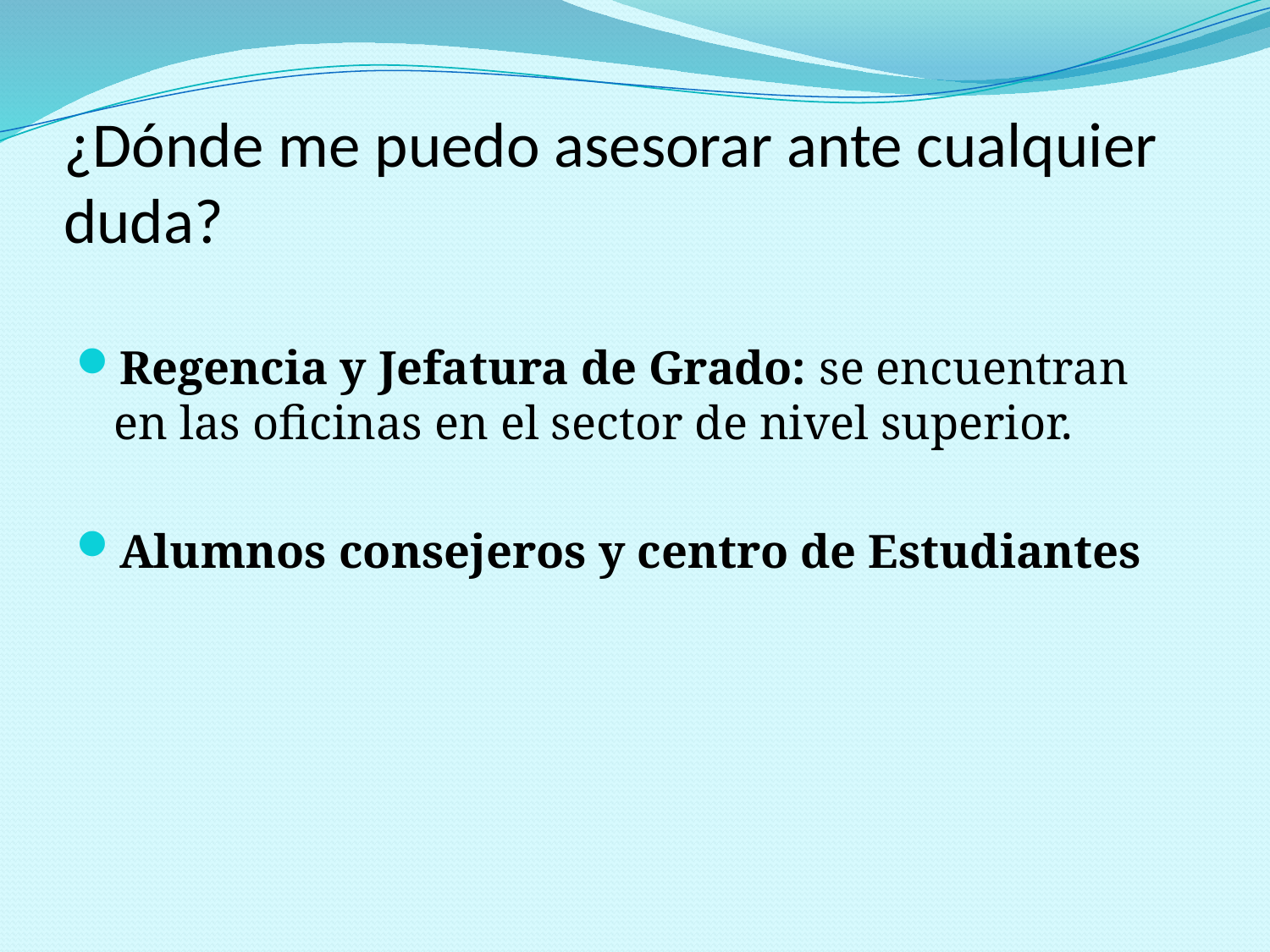

# ¿Dónde me puedo asesorar ante cualquier duda?

Regencia y Jefatura de Grado: se encuentran en las oficinas en el sector de nivel superior.

Alumnos consejeros y centro de Estudiantes